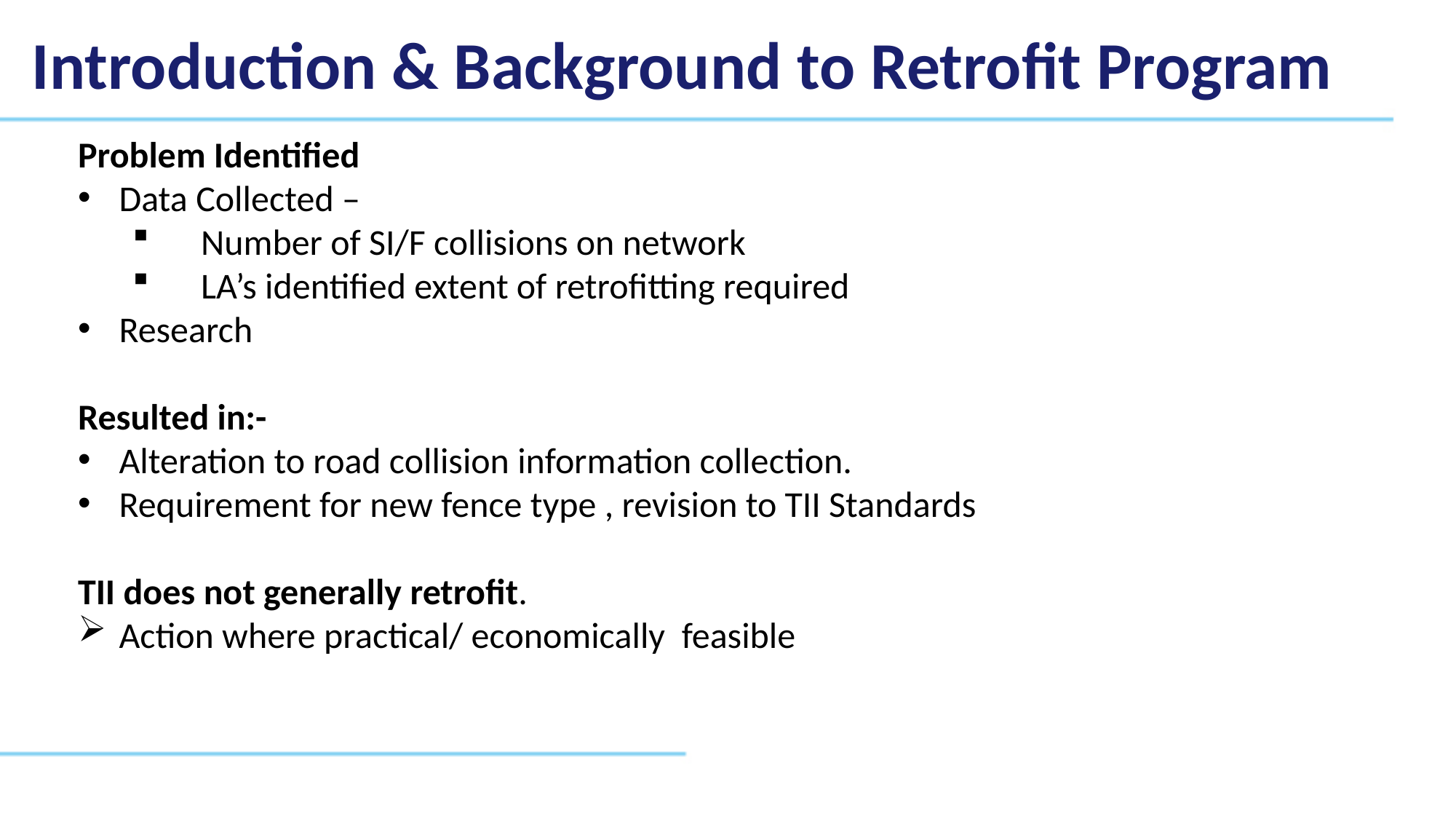

Introduction & Background to Retrofit Program

Problem Identified
Data Collected –
Number of SI/F collisions on network
LA’s identified extent of retrofitting required
Research

Resulted in:-
Alteration to road collision information collection.
Requirement for new fence type , revision to TII Standards

TII does not generally retrofit.
Action where practical/ economically  feasible